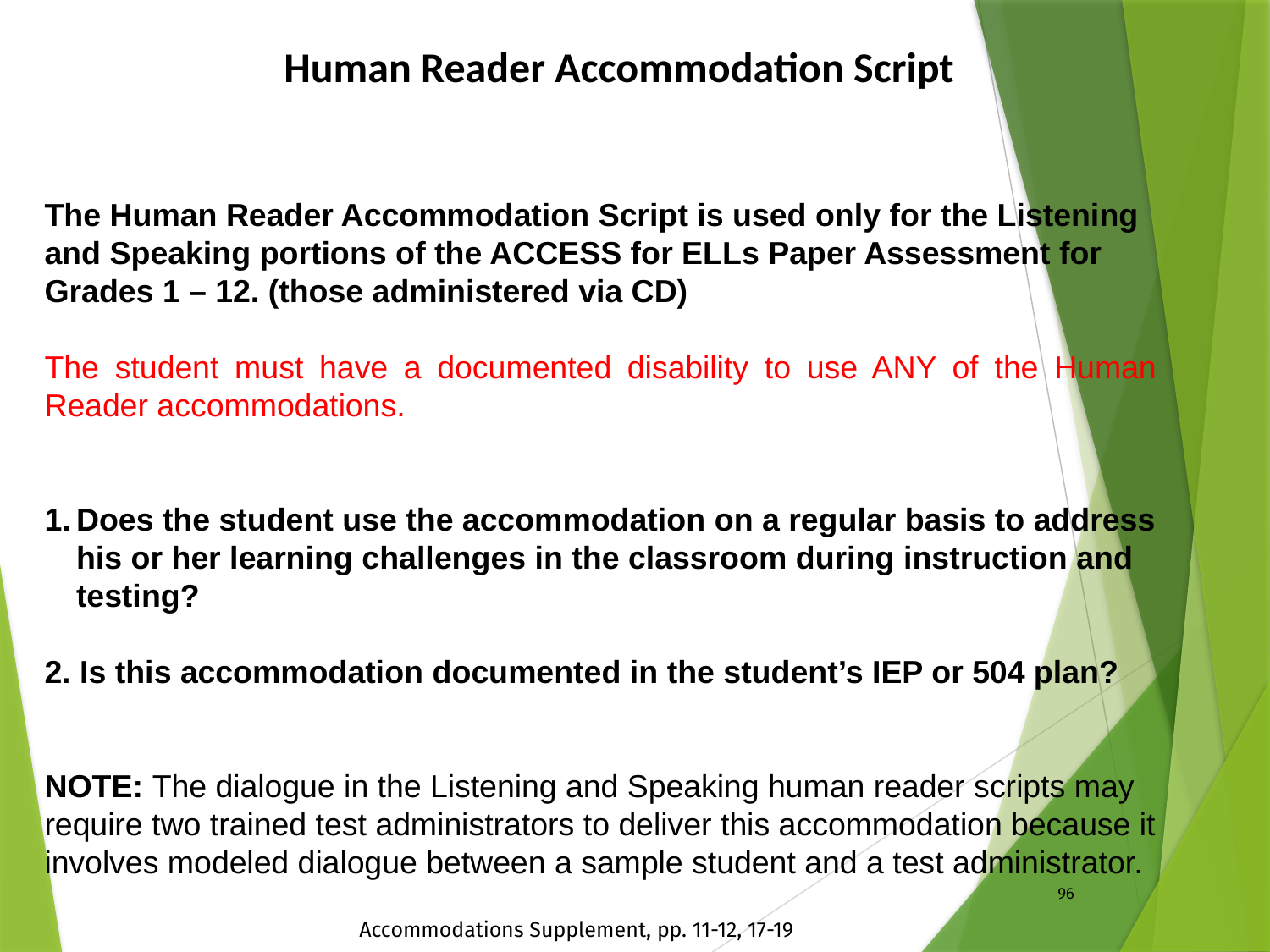

Human Reader Accommodation Script
The Human Reader Accommodation Script is used only for the Listening and Speaking portions of the ACCESS for ELLs Paper Assessment for Grades 1 – 12. (those administered via CD)

The student must have a documented disability to use ANY of the Human Reader accommodations.

Does the student use the accommodation on a regular basis to address his or her learning challenges in the classroom during instruction and testing?

2. Is this accommodation documented in the student’s IEP or 504 plan?

NOTE: The dialogue in the Listening and Speaking human reader scripts may require two trained test administrators to deliver this accommodation because it involves modeled dialogue between a sample student and a test administrator.

96
Accommodations Supplement, pp. 11-12, 17-19